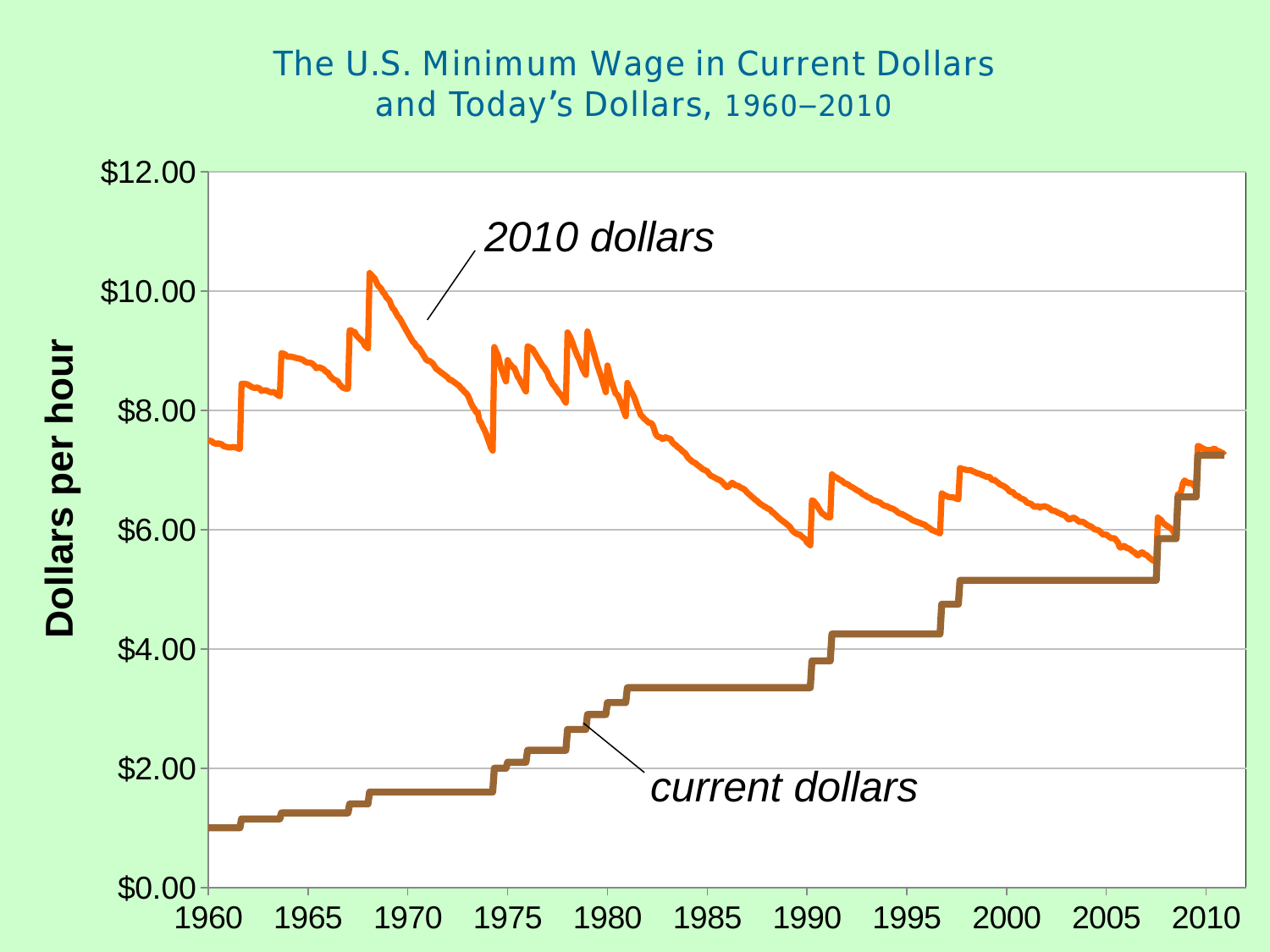

# The U.S. Minimum Wage in Current Dollars and Today’s Dollars, 1960–2010

### Chart

| Category | Minimum Wage | Min Wage in 2010 Dollars |
|---|---|---|
2010 dollars

Dollars per hour

current dollars